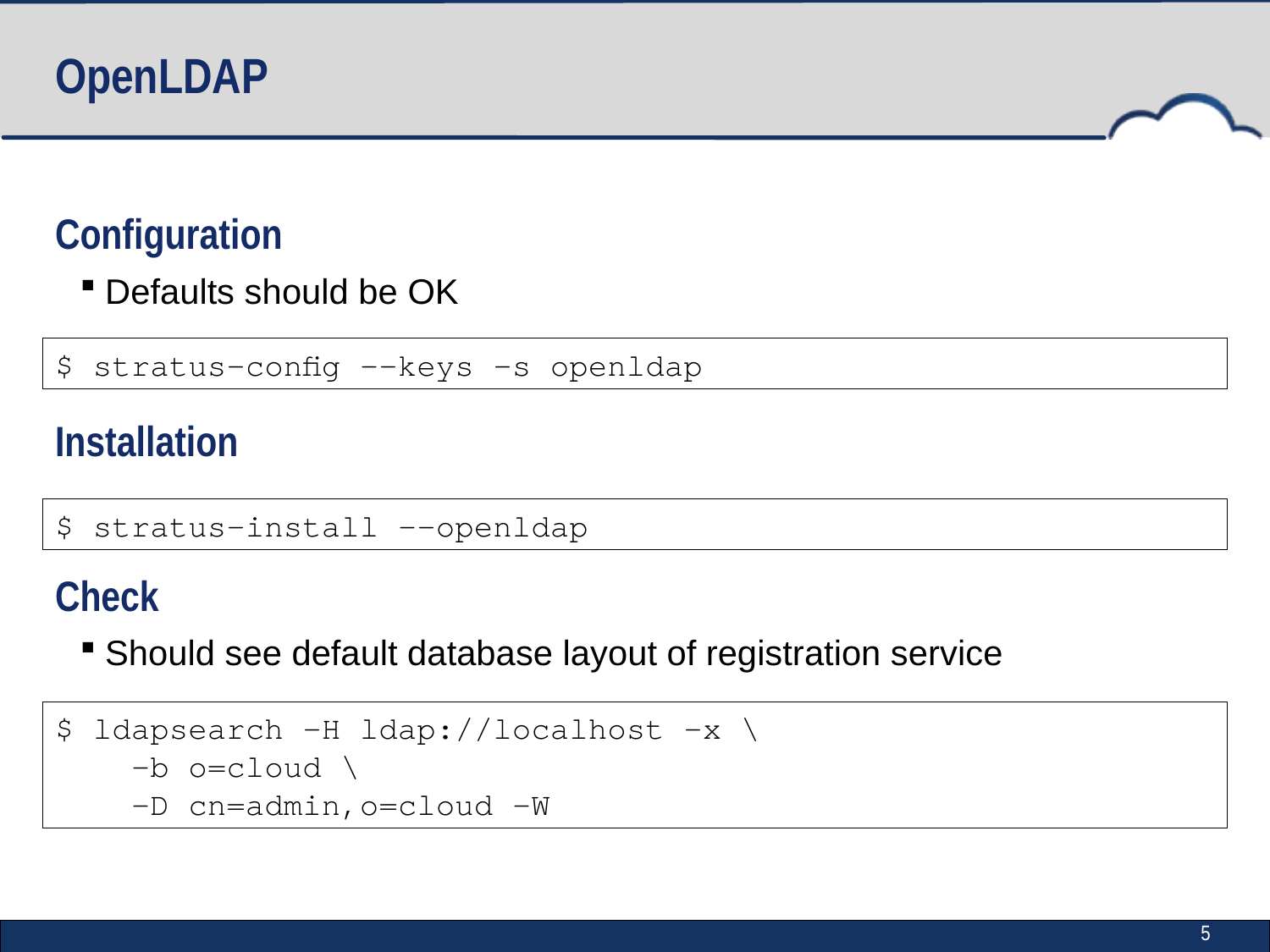

# OpenLDAP
Configuration
Defaults should be OK

Installation

Check
Should see default database layout of registration service

$ stratus-config --keys -s openldap
$ stratus-install --openldap
$ ldapsearch -H ldap://localhost -x \
    -b o=cloud \
    -D cn=admin,o=cloud -W